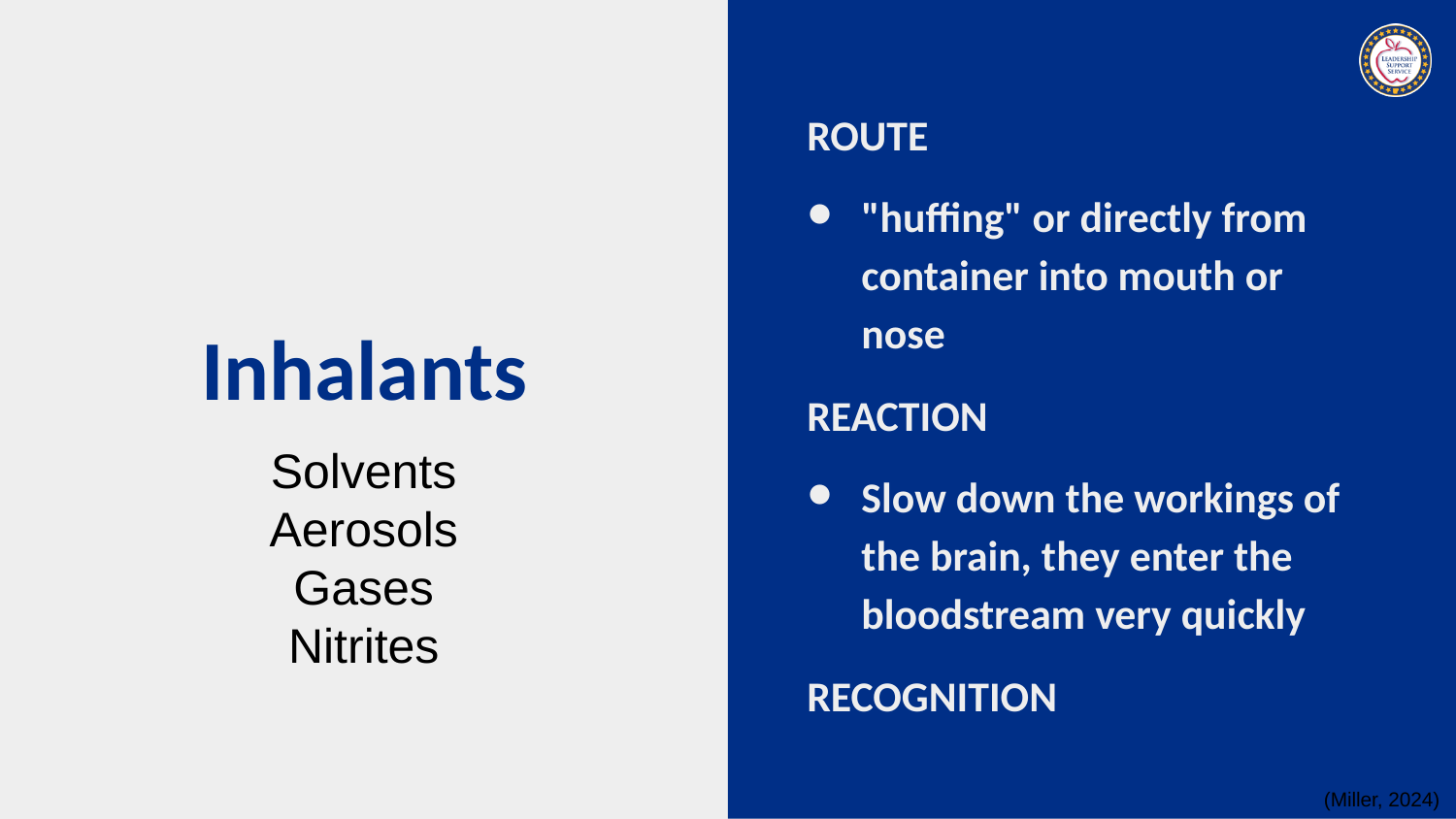

ROUTE
"huffing" or directly from container into mouth or nose
REACTION
Slow down the workings of the brain, they enter the bloodstream very quickly
RECOGNITION
# Inhalants
Solvents
Aerosols
Gases
Nitrites
(Miller, 2024)